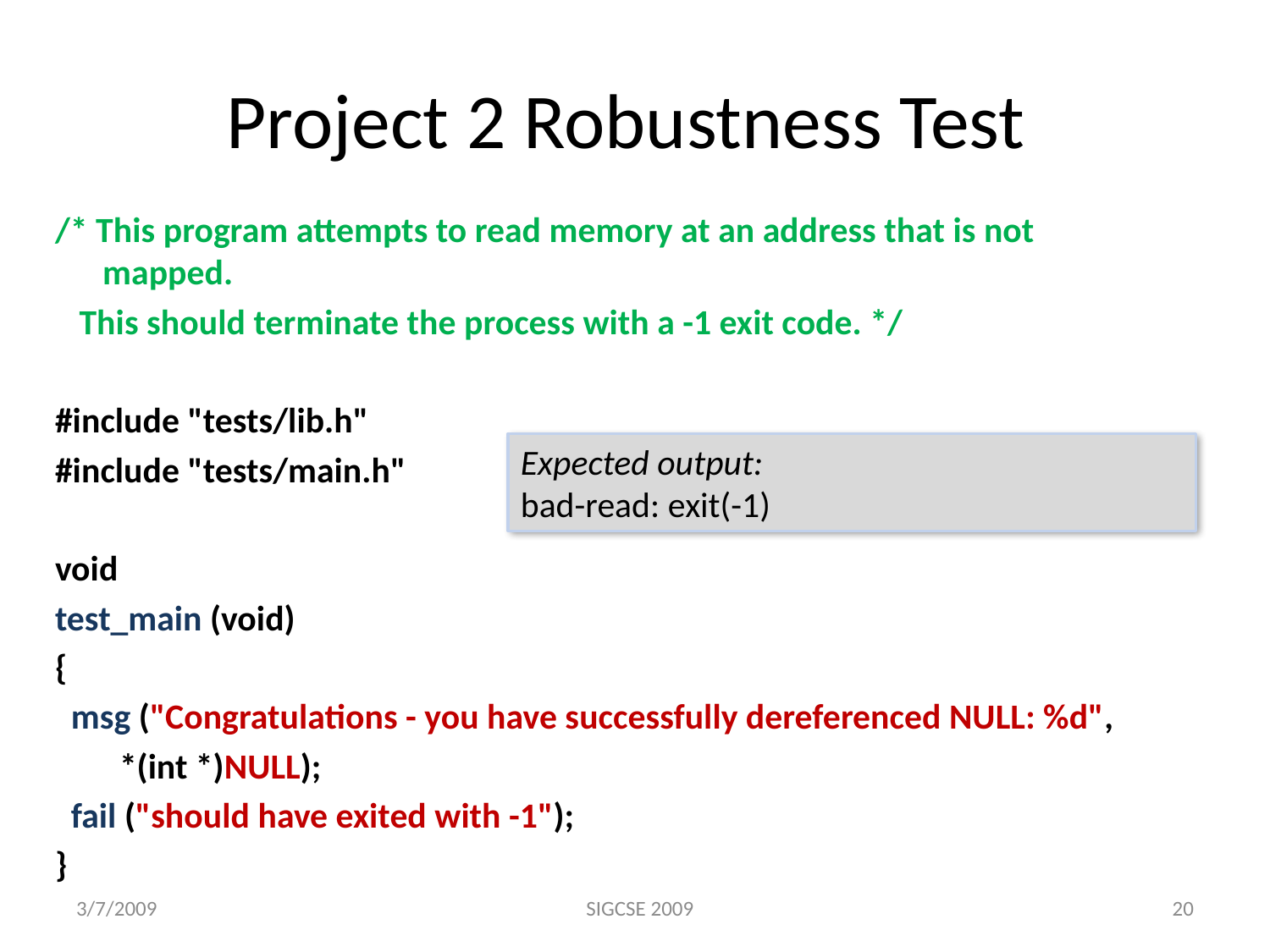

# Project 2 Robustness Test
/* This program attempts to read memory at an address that is not mapped.
   This should terminate the process with a -1 exit code. */

#include "tests/lib.h"
#include "tests/main.h"

void
test_main (void)
{
  msg ("Congratulations - you have successfully dereferenced NULL: %d",
        *(int *)NULL);
  fail ("should have exited with -1");
}

Expected output:
bad-read: exit(-1)
3/7/2009
SIGCSE 2009
20